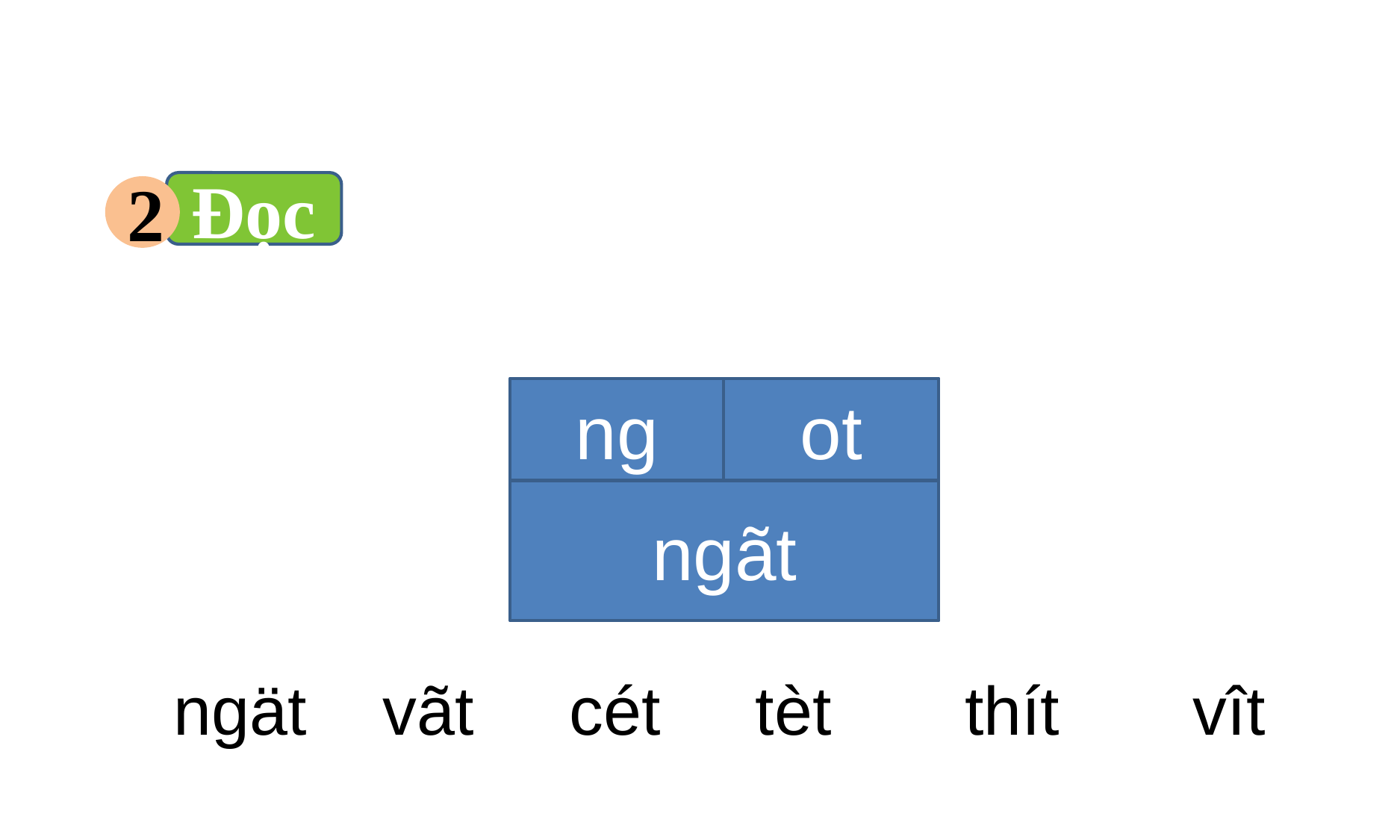

Đọc
2
ng
ot
ngãt
ngät    vãt     cét     tèt       thít       vît